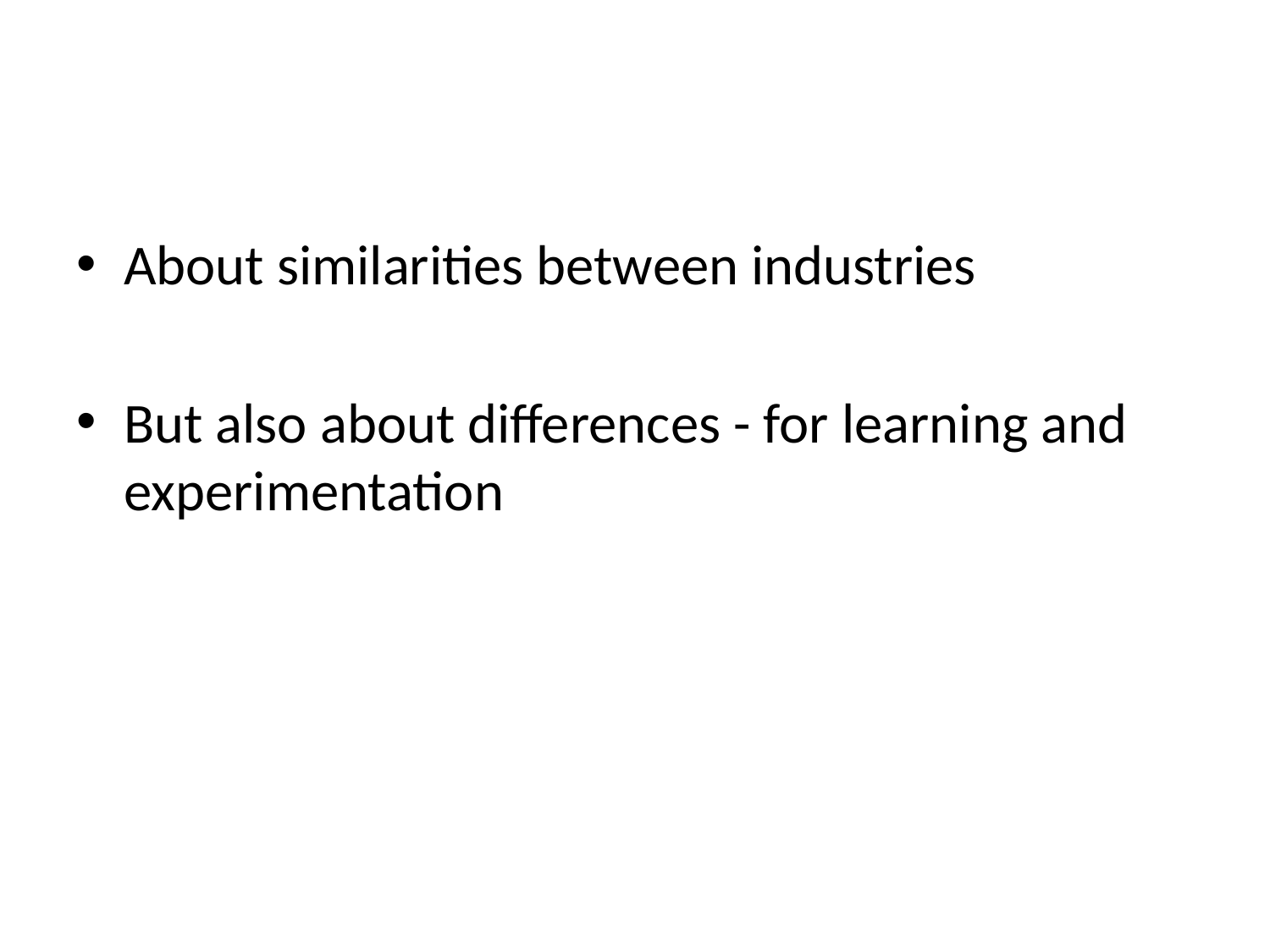

#
About similarities between industries

But also about differences - for learning and experimentation